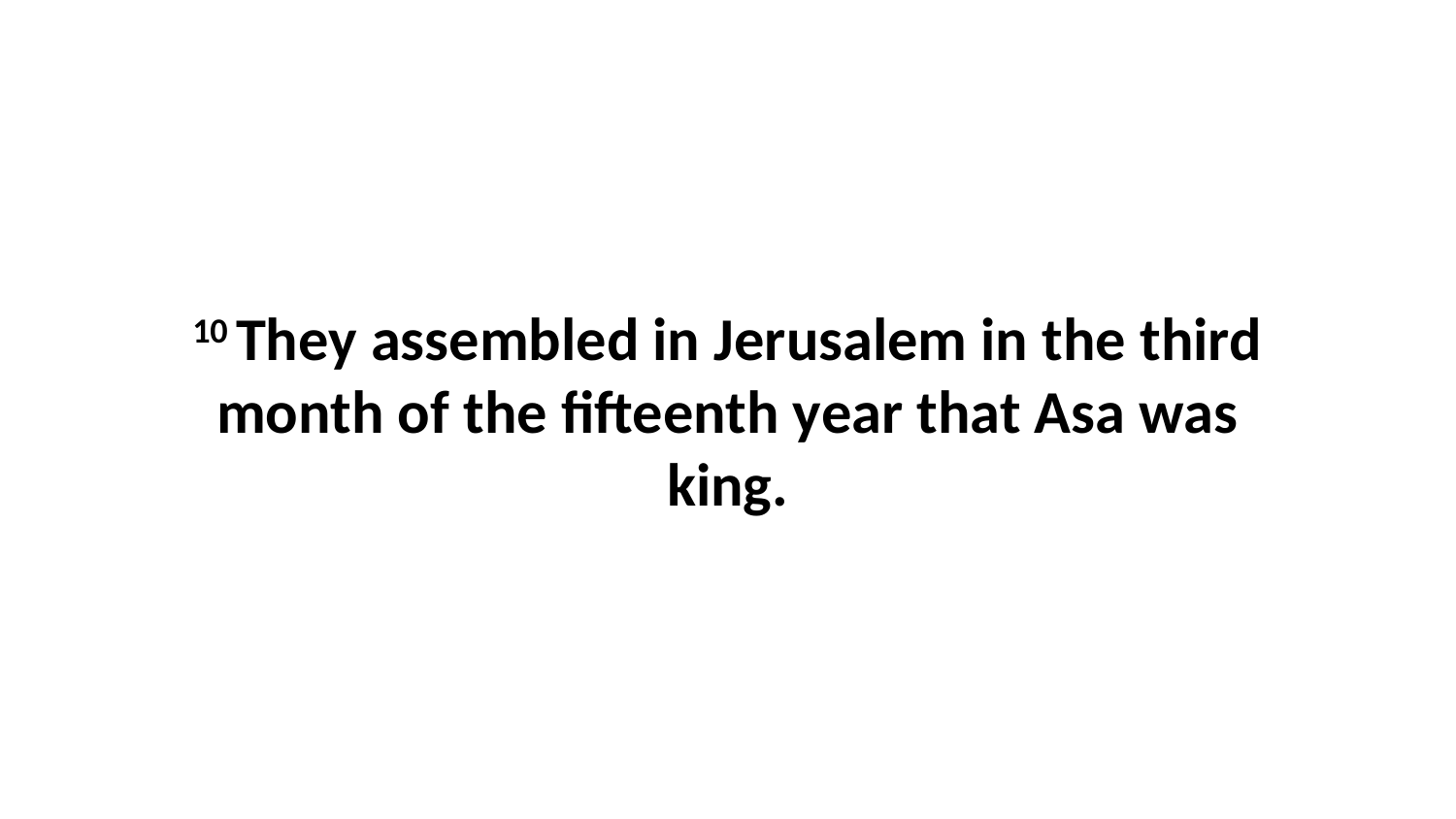

10 They assembled in Jerusalem in the third month of the fifteenth year that Asa was king.